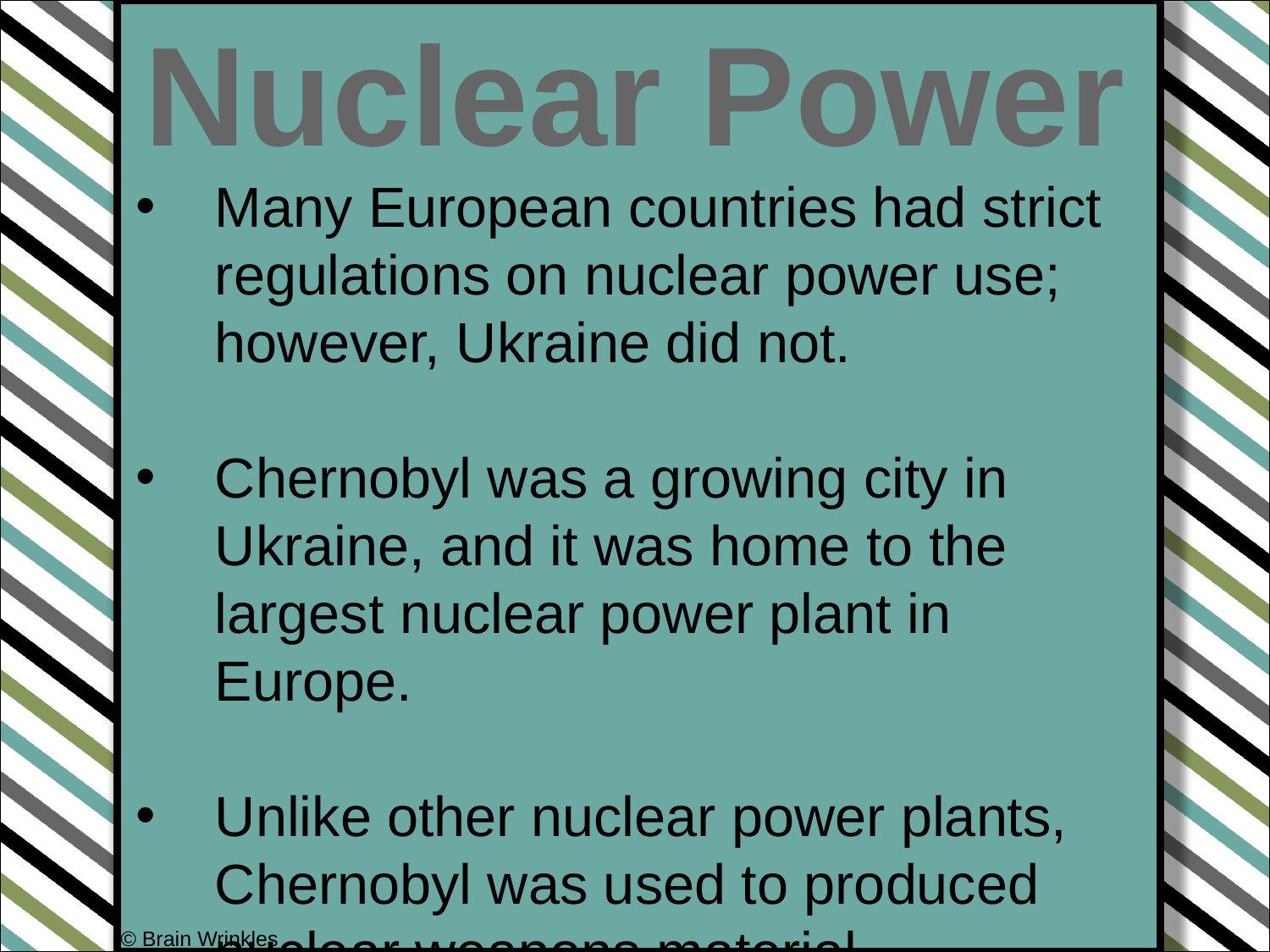

Nuclear Power

Many European countries had strict regulations on nuclear power use; however, Ukraine did not.

Chernobyl was a growing city in Ukraine, and it was home to the largest nuclear power plant in Europe.

Unlike other nuclear power plants, Chernobyl was used to produced nuclear weapons material.

© Brain Wrinkles